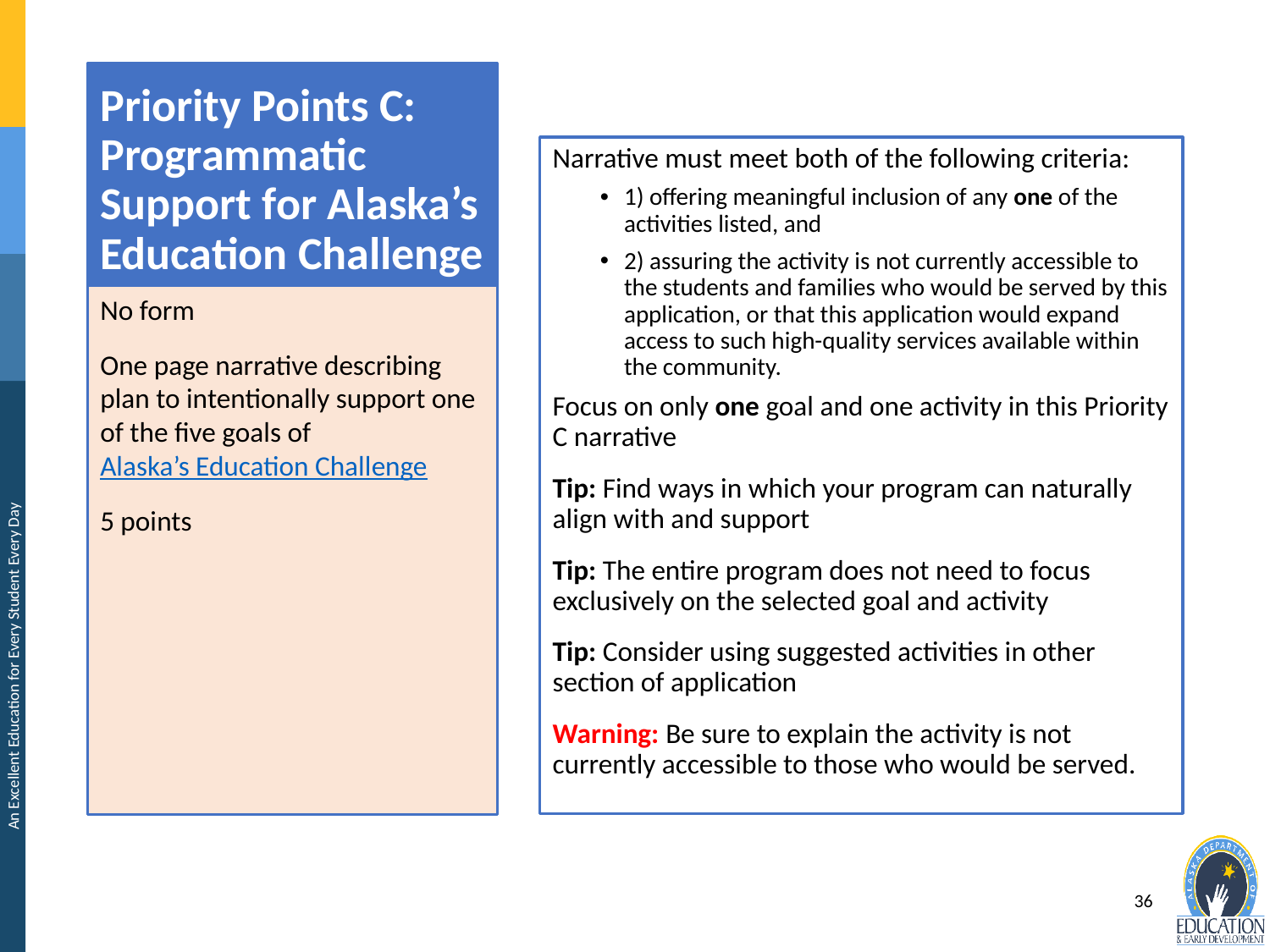

# Priority Points C: Programmatic Support for Alaska’s Education Challenge
Narrative must meet both of the following criteria:
1) offering meaningful inclusion of any one of the activities listed, and
2) assuring the activity is not currently accessible to the students and families who would be served by this application, or that this application would expand access to such high-quality services available within the community.
Focus on only one goal and one activity in this Priority C narrative
Tip: Find ways in which your program can naturally align with and support
Tip: The entire program does not need to focus exclusively on the selected goal and activity
Tip: Consider using suggested activities in other section of application
Warning: Be sure to explain the activity is not currently accessible to those who would be served.
No form
One page narrative describing plan to intentionally support one of the five goals of Alaska’s Education Challenge
5 points